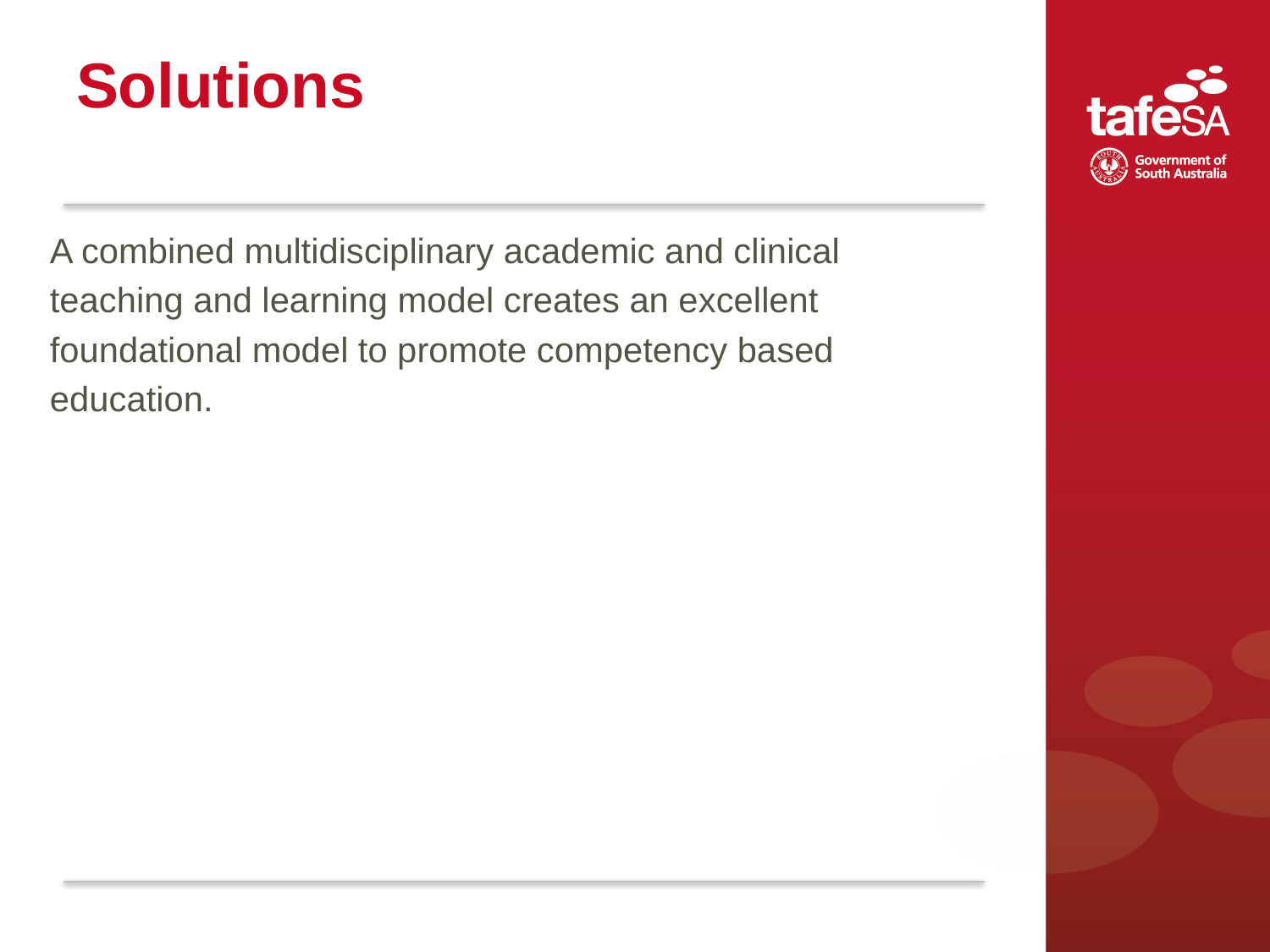

# Solutions
A combined multidisciplinary academic and clinical
teaching and learning model creates an excellent
foundational model to promote competency based
education.